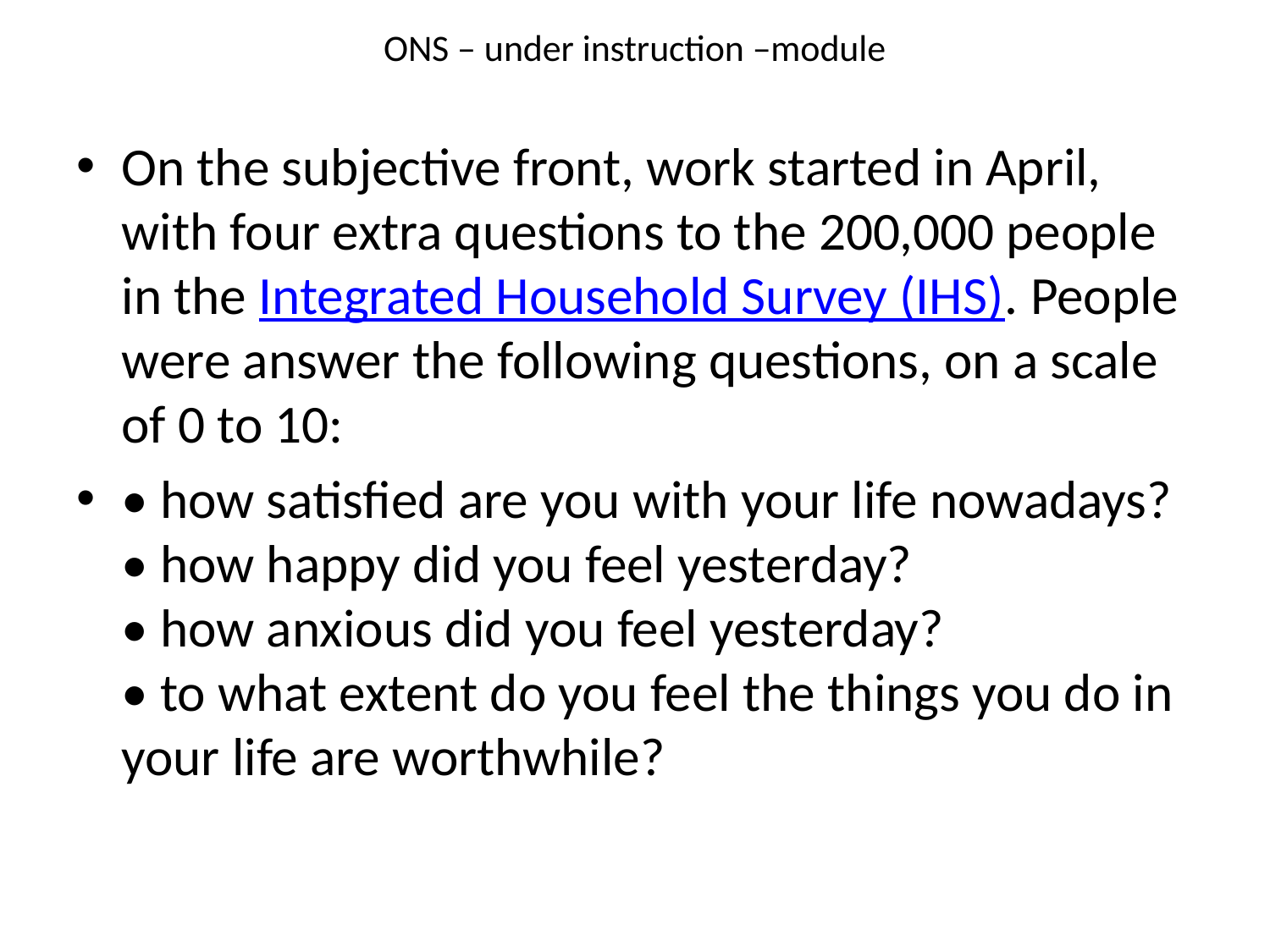

# ONS – under instruction –module
On the subjective front, work started in April, with four extra questions to the 200,000 people in the Integrated Household Survey (IHS). People were answer the following questions, on a scale of 0 to 10:
• how satisfied are you with your life nowadays?
• how happy did you feel yesterday?
• how anxious did you feel yesterday?
• to what extent do you feel the things you do in your life are worthwhile?